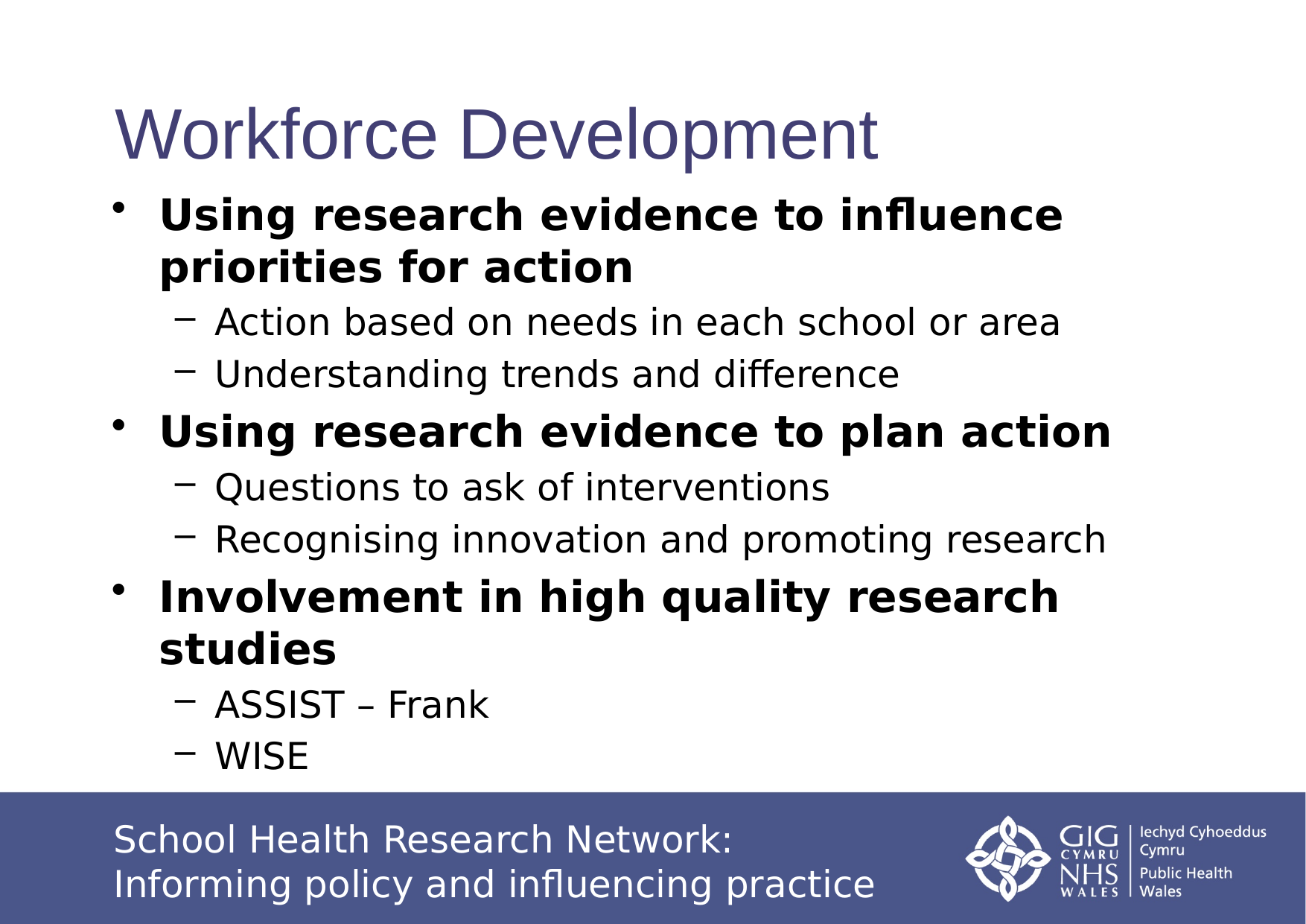

# Workforce Development
Using research evidence to influence priorities for action
Action based on needs in each school or area
Understanding trends and difference
Using research evidence to plan action
Questions to ask of interventions
Recognising innovation and promoting research
Involvement in high quality research studies
ASSIST – Frank
WISE
School Health Research Network: Informing policy and influencing practice